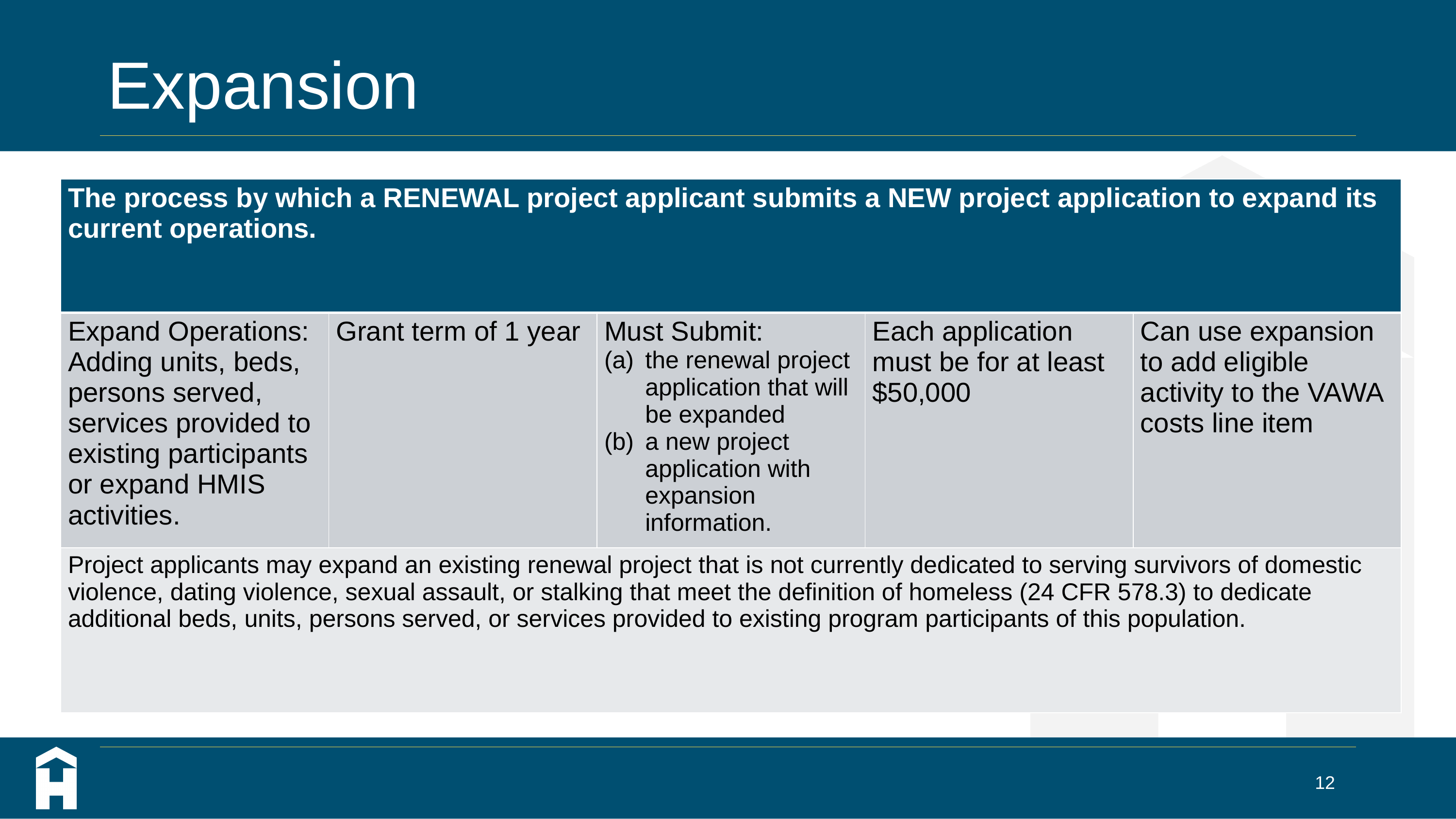

# Expansion
| The process by which a RENEWAL project applicant submits a NEW project application to expand its current operations. |  |  |  |  |
| --- | --- | --- | --- | --- |
| Expand Operations: Adding units, beds, persons served, services provided to existing participants or expand HMIS activities. | Grant term of 1 year | Must Submit: the renewal project application that will be expanded a new project application with expansion information. | Each application must be for at least $50,000 | Can use expansion to add eligible activity to the VAWA costs line item |
| Project applicants may expand an existing renewal project that is not currently dedicated to serving survivors of domestic violence, dating violence, sexual assault, or stalking that meet the definition of homeless (24 CFR 578.3) to dedicate additional beds, units, persons served, or services provided to existing program participants of this population. |  |  |  |  |
12